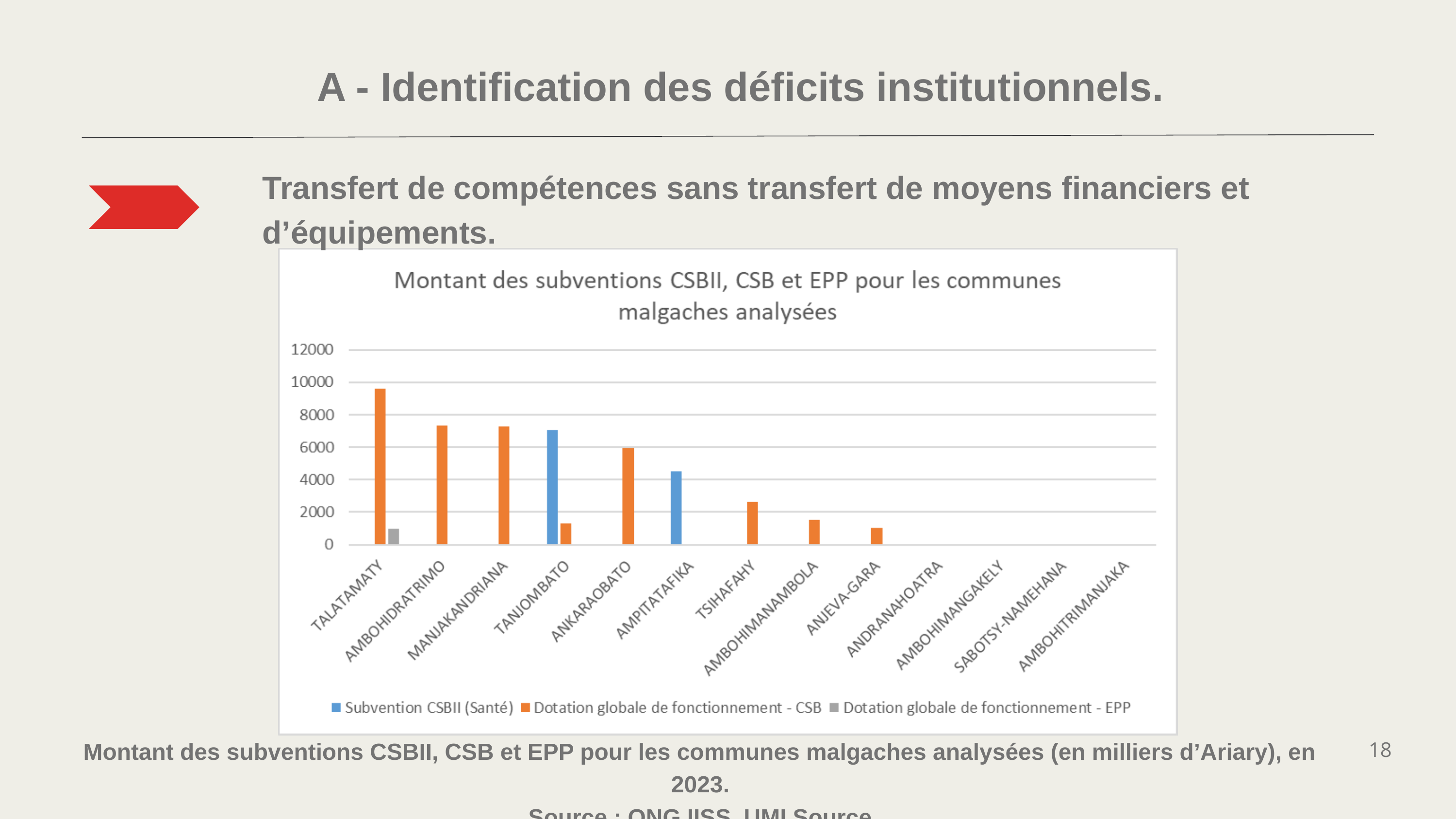

A - Identification des déficits institutionnels.

Transfert de compétences sans transfert de moyens financiers et d’équipements.

Montant des subventions CSBII, CSB et EPP pour les communes malgaches analysées (en milliers d’Ariary), en 2023.
Source : ONG IISS, UMI Source
18